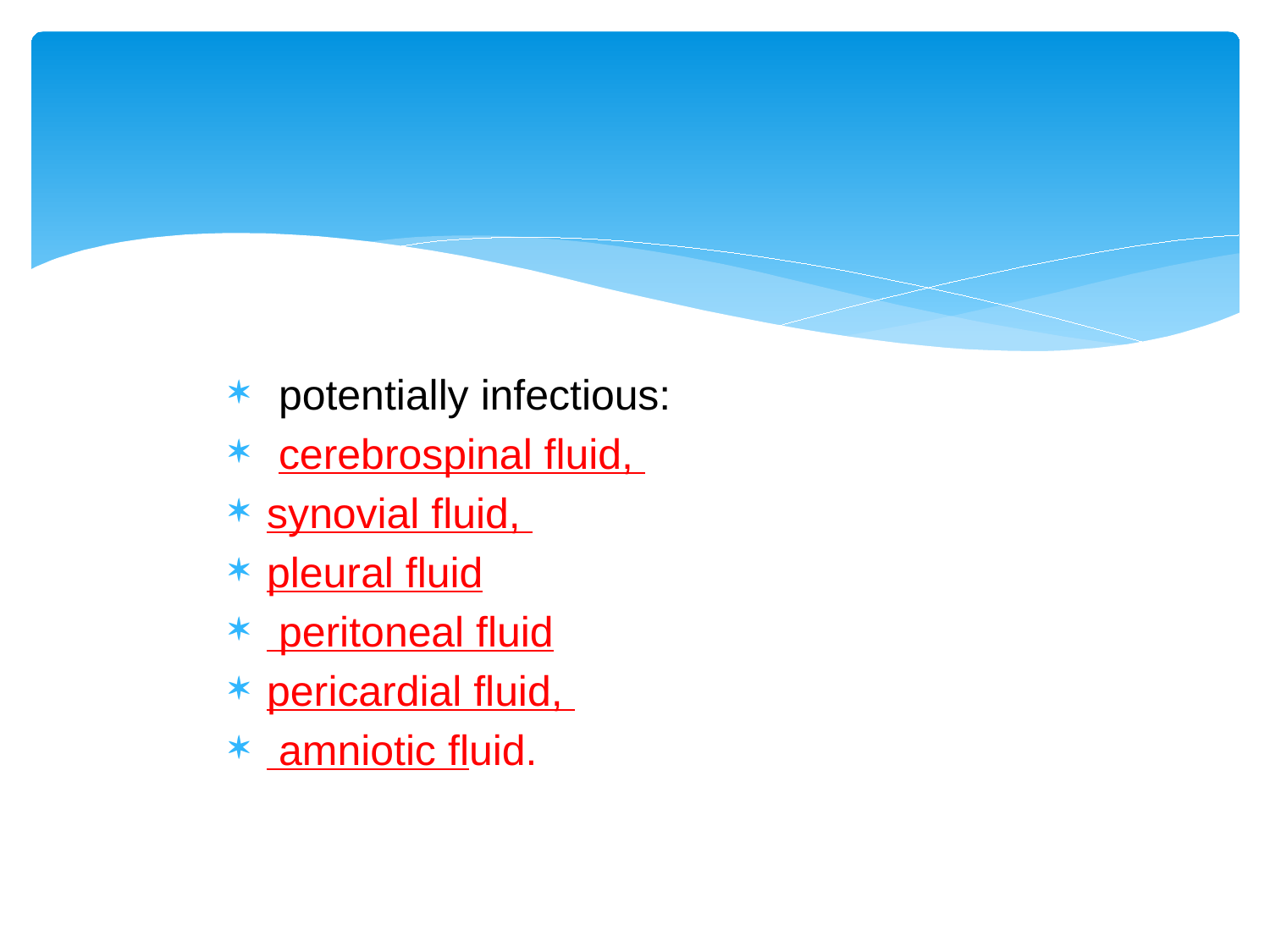

#
 potentially infectious:
 cerebrospinal fluid,
synovial fluid,
pleural fluid
 peritoneal fluid
pericardial fluid,
 amniotic fluid.